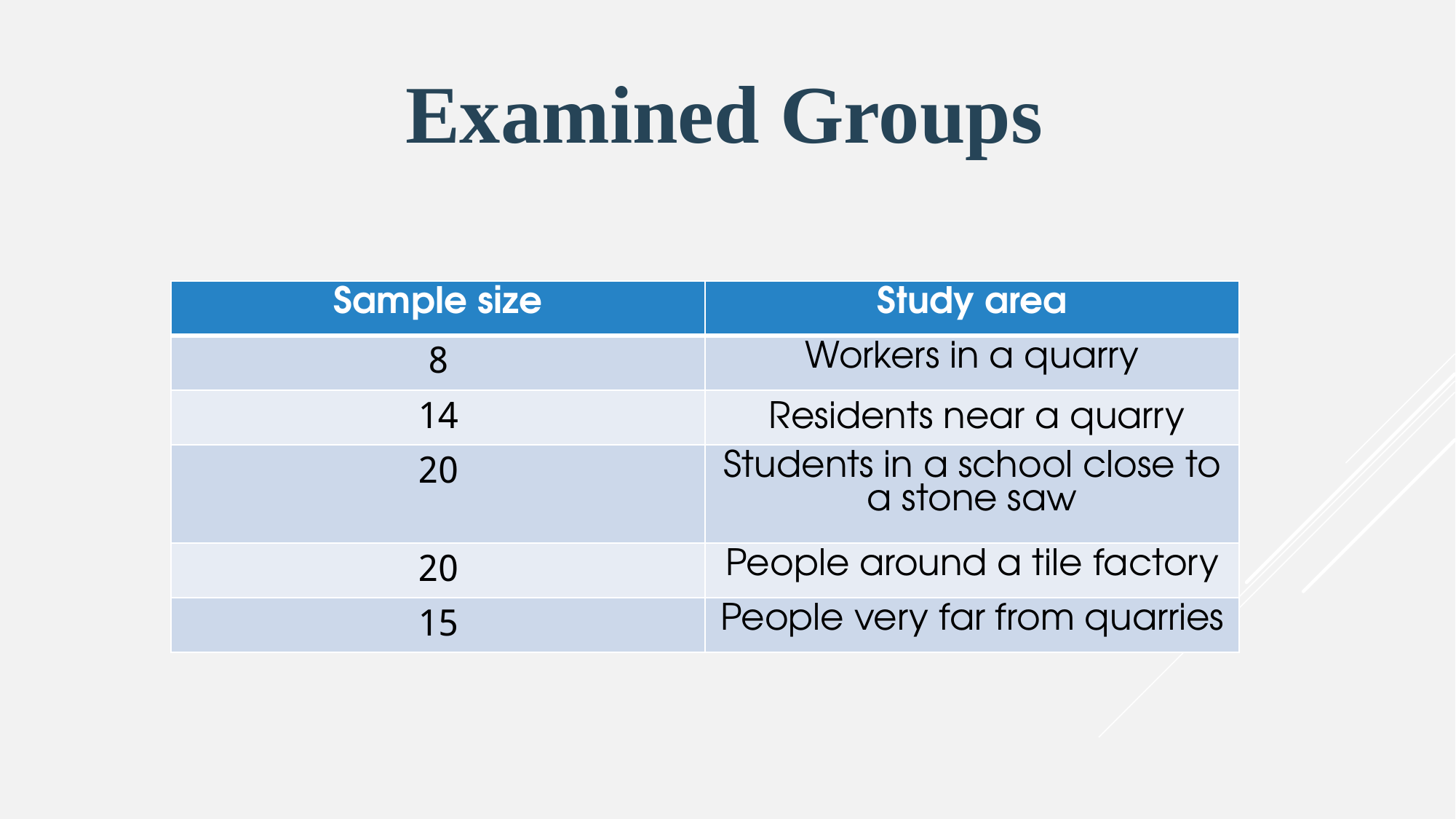

Examined Groups
| Sample size | Study area |
| --- | --- |
| 8 | Workers in a quarry |
| 14 | Residents near a quarry |
| 20 | Students in a school close to a stone saw |
| 20 | People around a tile factory |
| 15 | People very far from quarries |